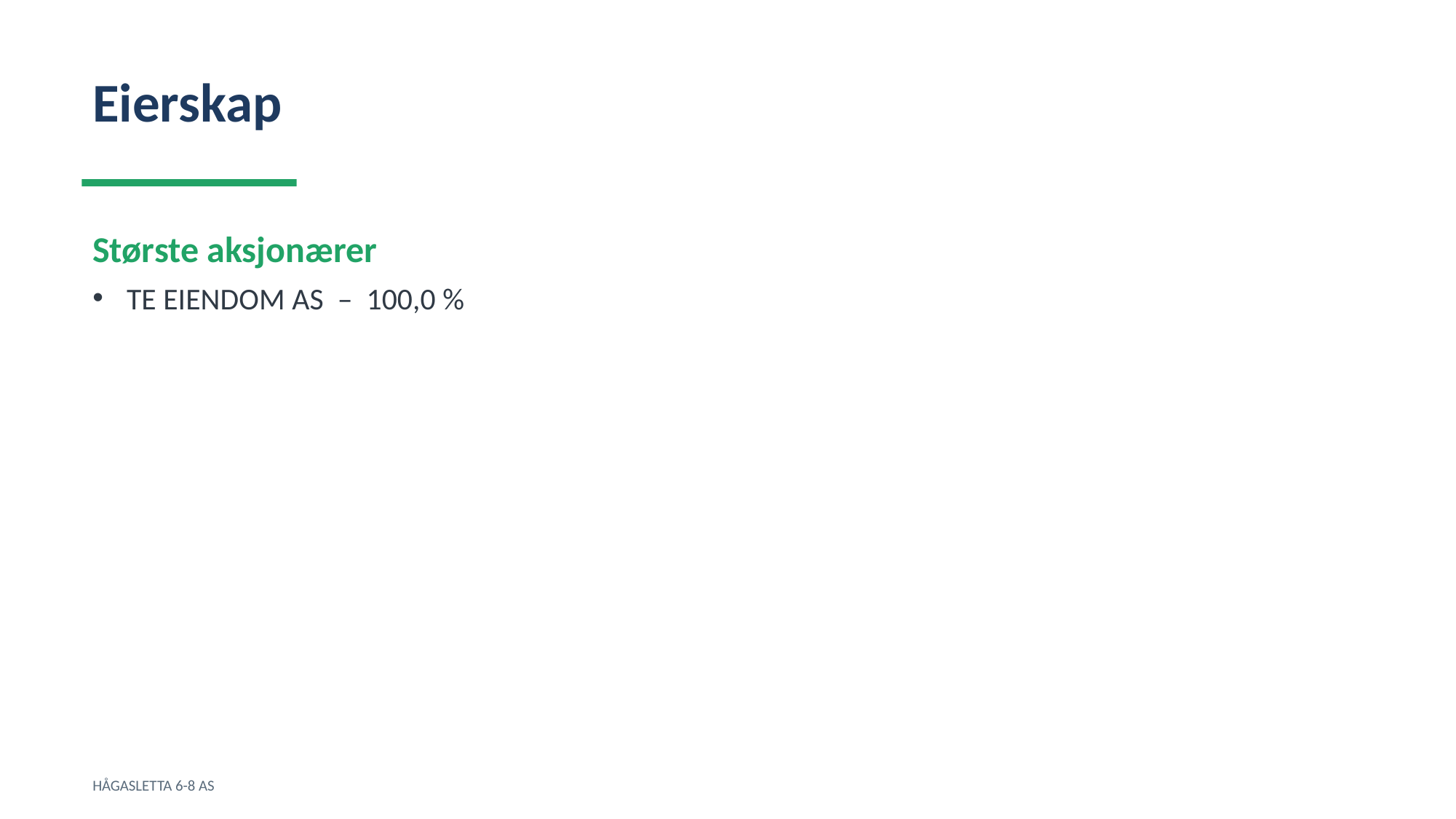

Eierskap

Største aksjonærer
TE EIENDOM AS  –  100,0 %
HÅGASLETTA 6-8 AS